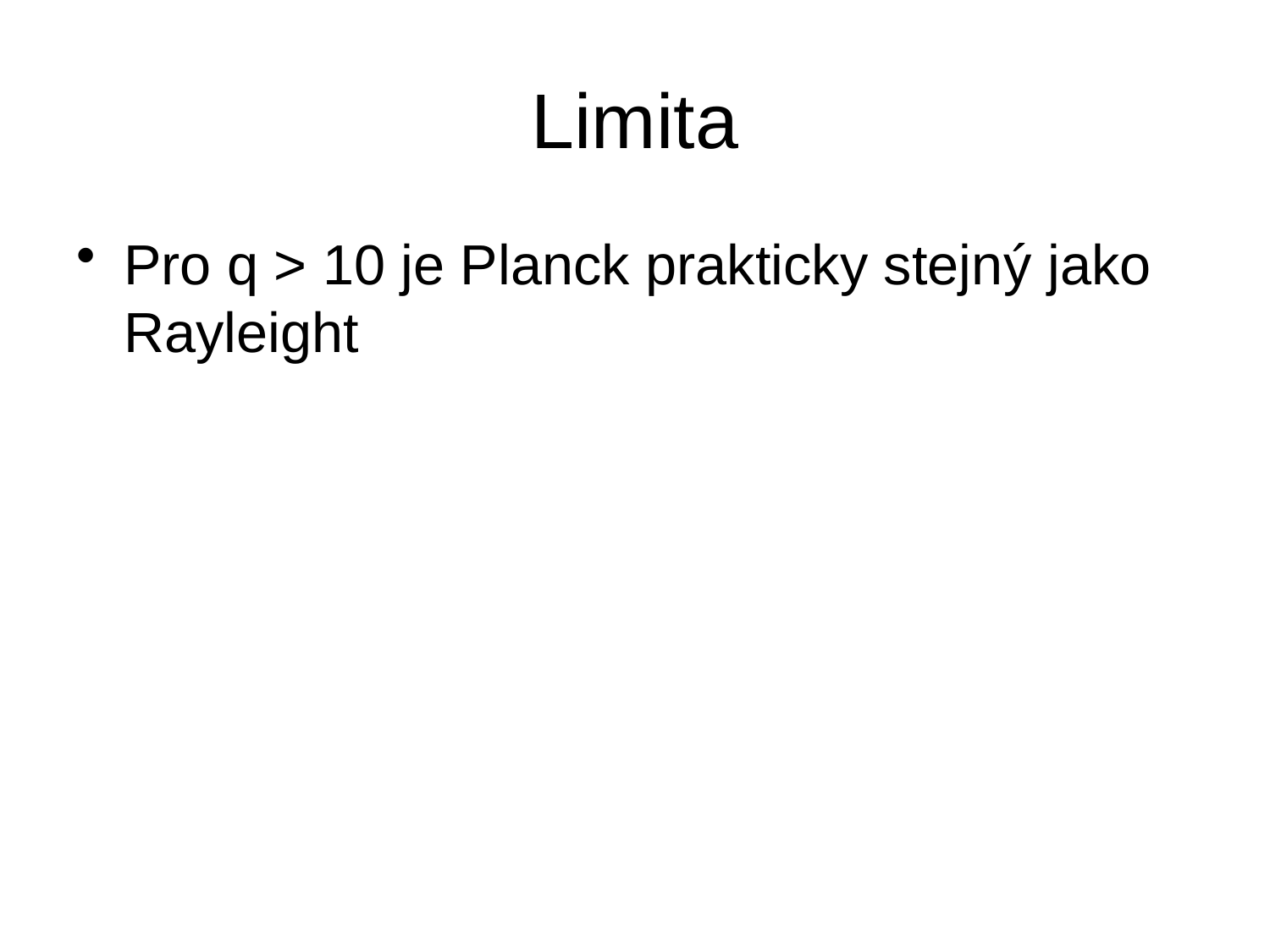

# Limita
Pro q > 10 je Planck prakticky stejný jako Rayleight